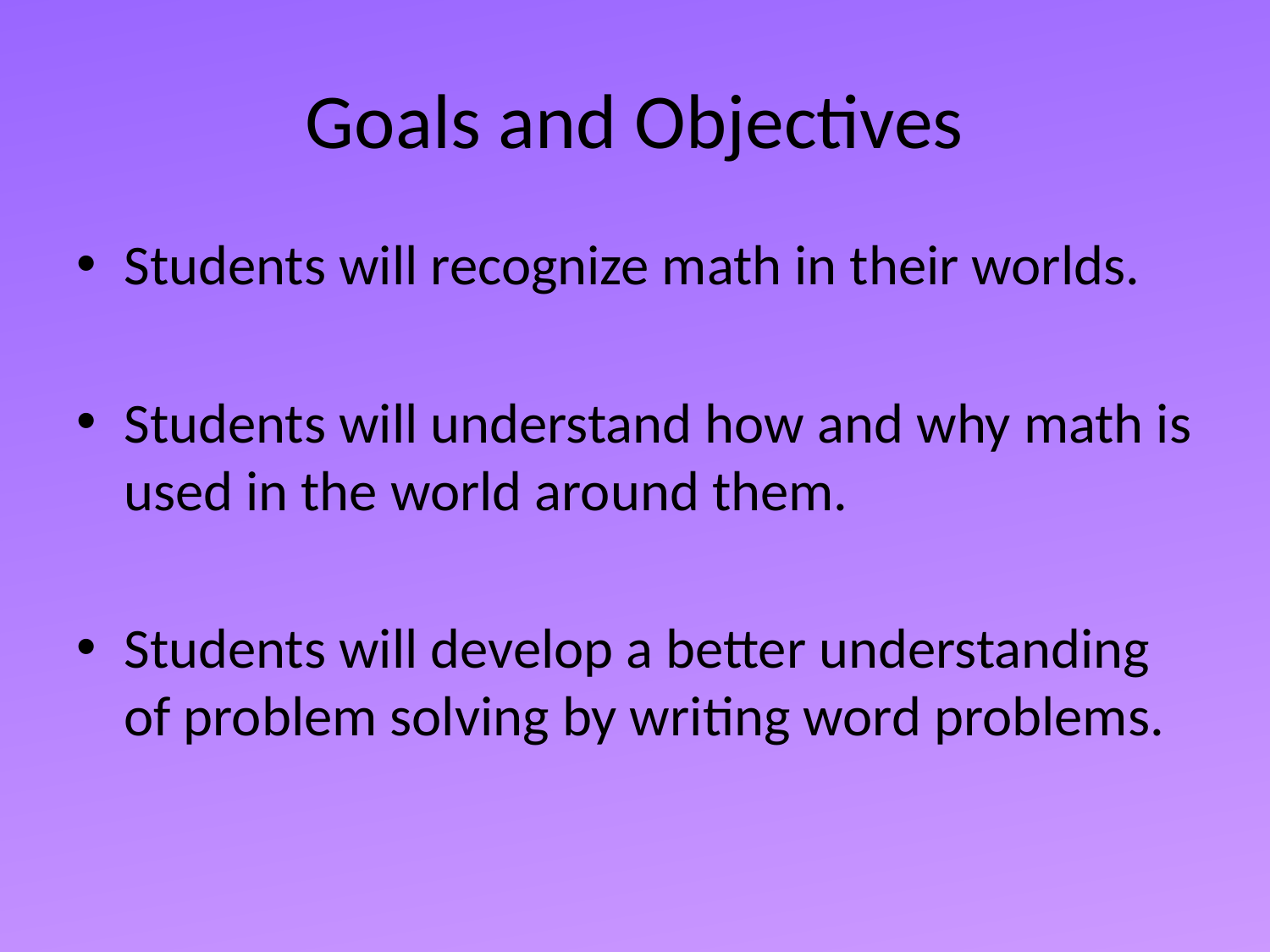

# Goals and Objectives
Students will recognize math in their worlds.

Students will understand how and why math is used in the world around them.

Students will develop a better understanding of problem solving by writing word problems.